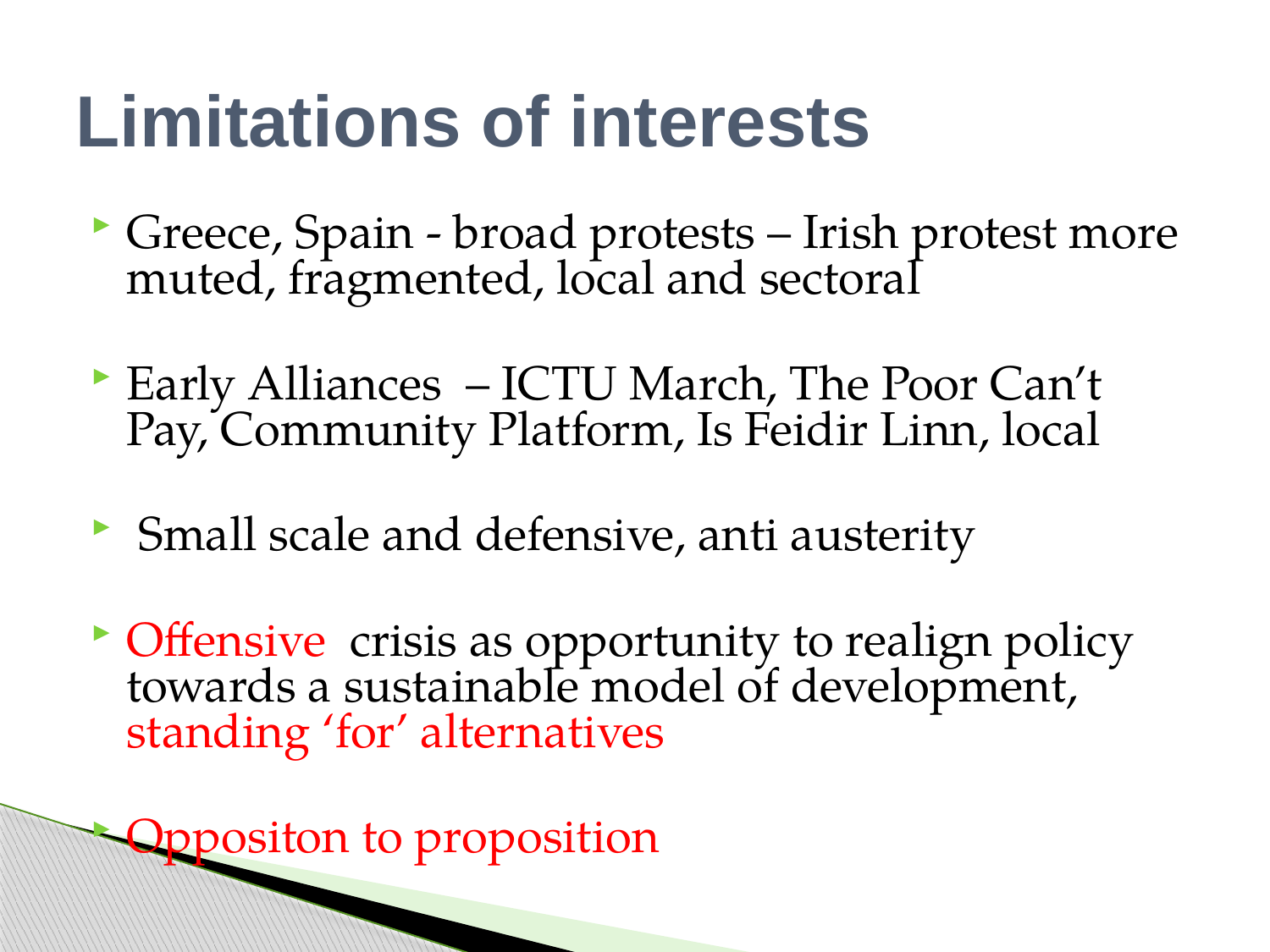

# Limitations of interests
Greece, Spain - broad protests – Irish protest more muted, fragmented, local and sectoral

Early Alliances  – ICTU March, The Poor Can’t Pay, Community Platform, Is Feidir Linn, local

 Small scale and defensive, anti austerity

Offensive  crisis as opportunity to realign policy towards a sustainable model of development, standing ‘for’ alternatives

Oppositon to proposition